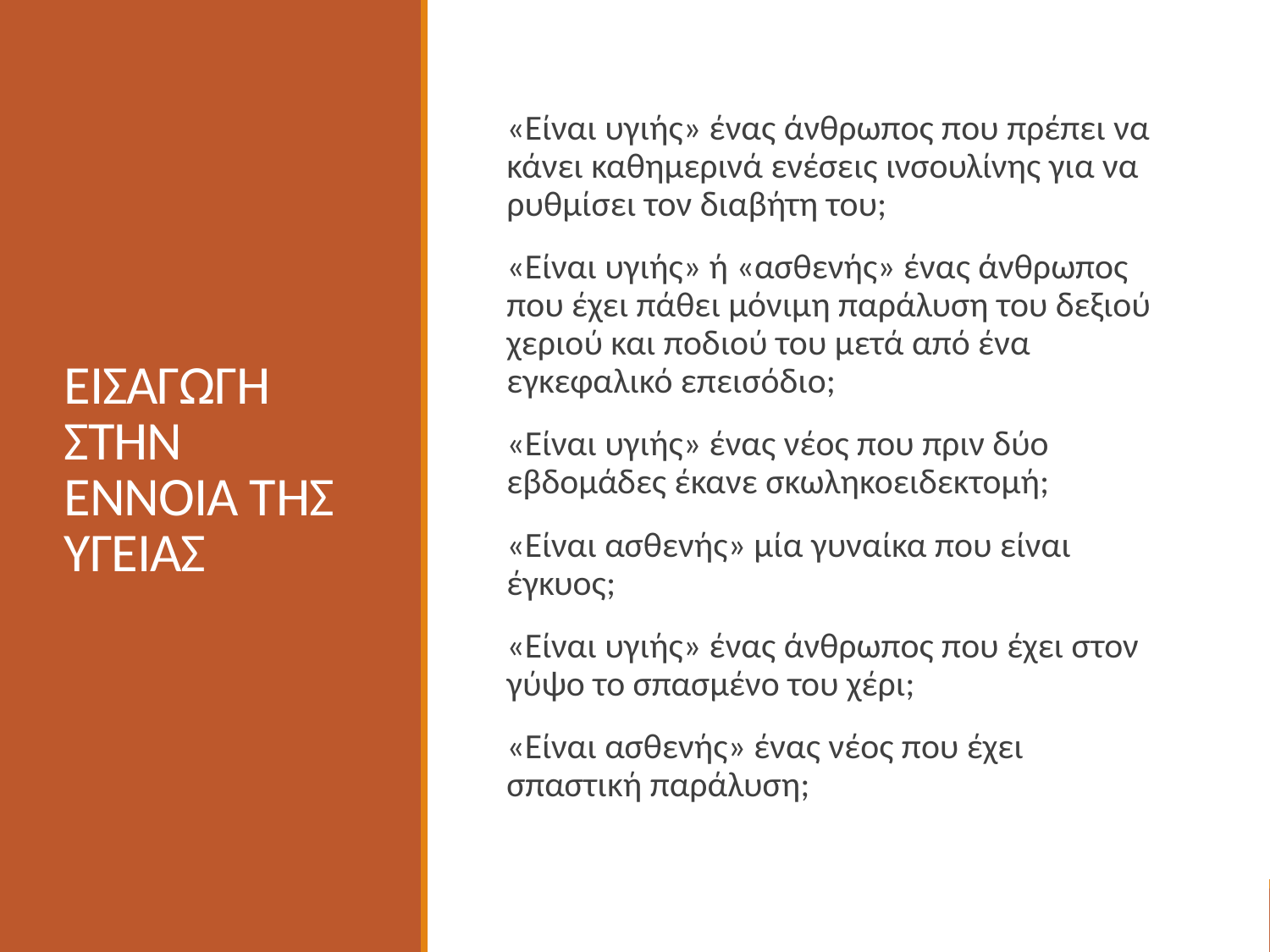

# ΕΙΣΑΓΩΓΗ ΣΤΗΝ ΕΝΝΟΙΑ TΗΣ  ΥΓΕΙΑΣ
«Είναι υγιής» ένας άνθρωπος που πρέπει να κάνει καθημερινά ενέσεις ινσουλίνης για να ρυθμίσει τον διαβήτη του;
«Είναι υγιής» ή «ασθενής» ένας άνθρωπος που έχει πάθει μόνιμη παράλυση του δεξιού χεριού και ποδιού του μετά από ένα εγκεφαλικό επεισόδιο;
«Είναι υγιής» ένας νέος που πριν δύο εβδομάδες έκανε σκωληκοειδεκτομή;
«Είναι ασθενής» μία γυναίκα που είναι έγκυος;
«Είναι υγιής» ένας άνθρωπος που έχει στον γύψο το σπασμένο του χέρι;
«Είναι ασθενής» ένας νέος που έχει σπαστική παράλυση;